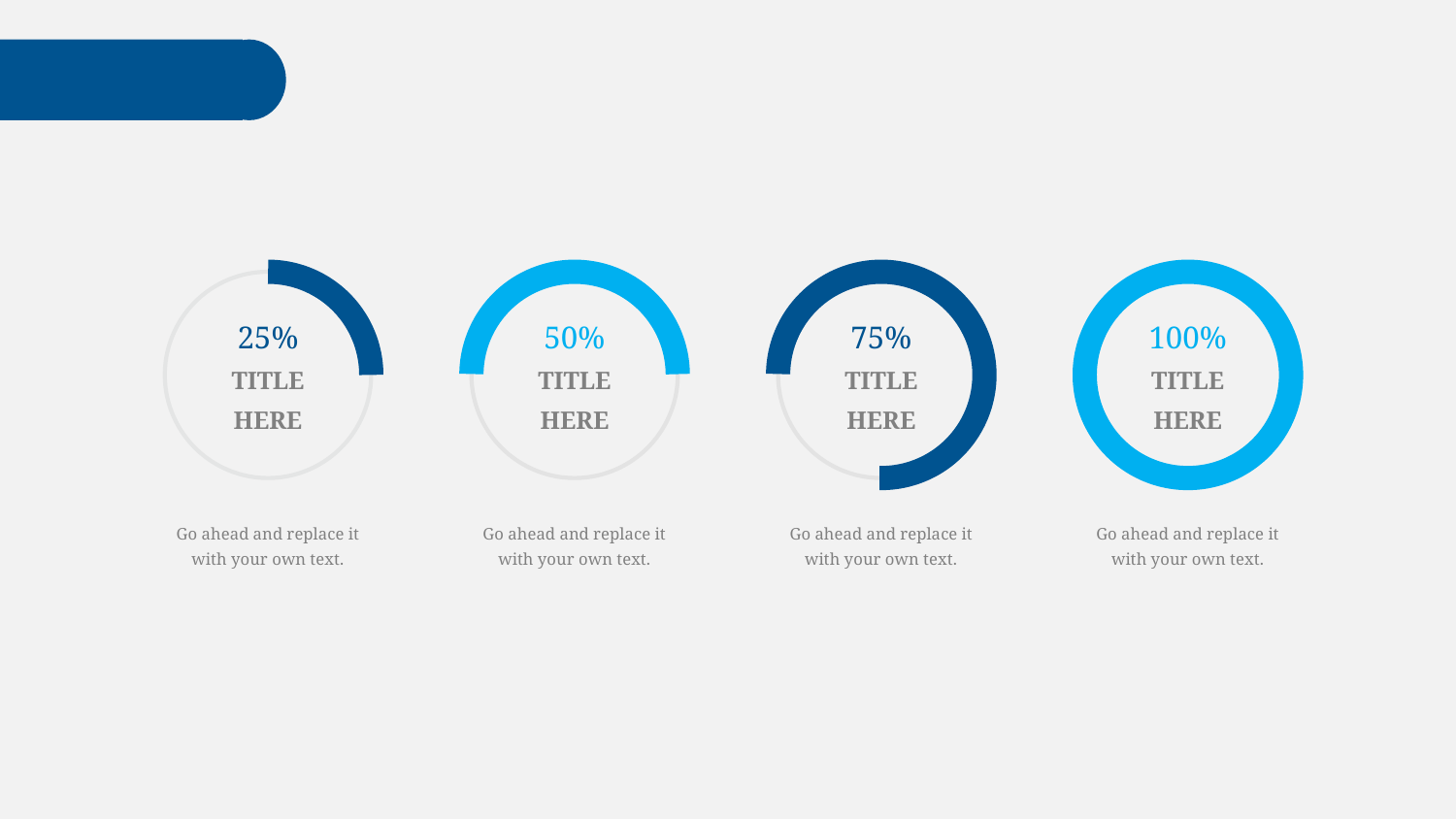

25%
TITLE HERE

50%
TITLE HERE

75%
TITLE HERE

100%
TITLE HERE

Go ahead and replace it with your own text.
Go ahead and replace it with your own text.
Go ahead and replace it with your own text.
Go ahead and replace it with your own text.